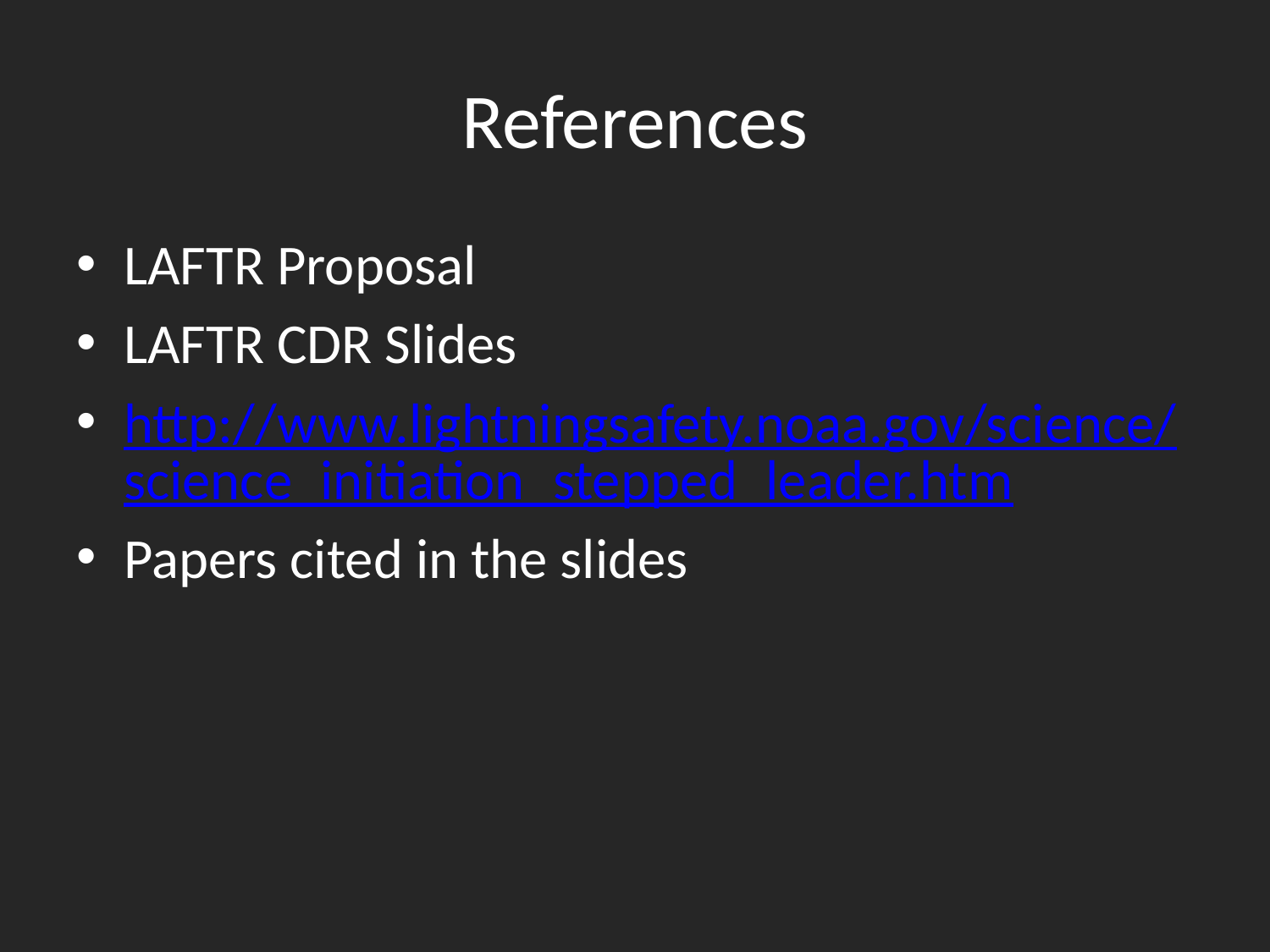

# References
LAFTR Proposal
LAFTR CDR Slides
http://www.lightningsafety.noaa.gov/science/science_initiation_stepped_leader.htm
Papers cited in the slides